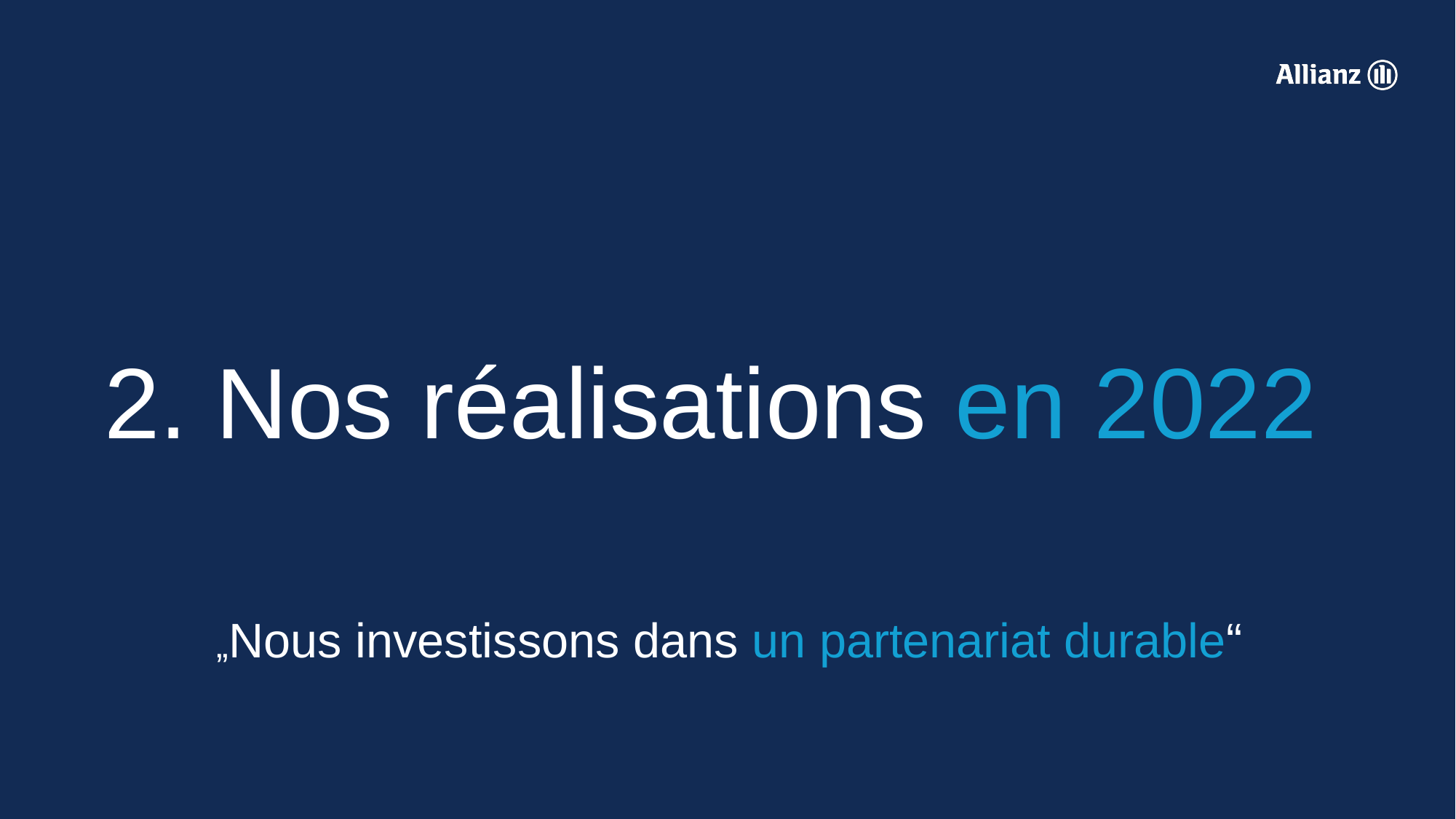

# 2. Nos réalisations en 2022
„Nous investissons dans un partenariat durable“